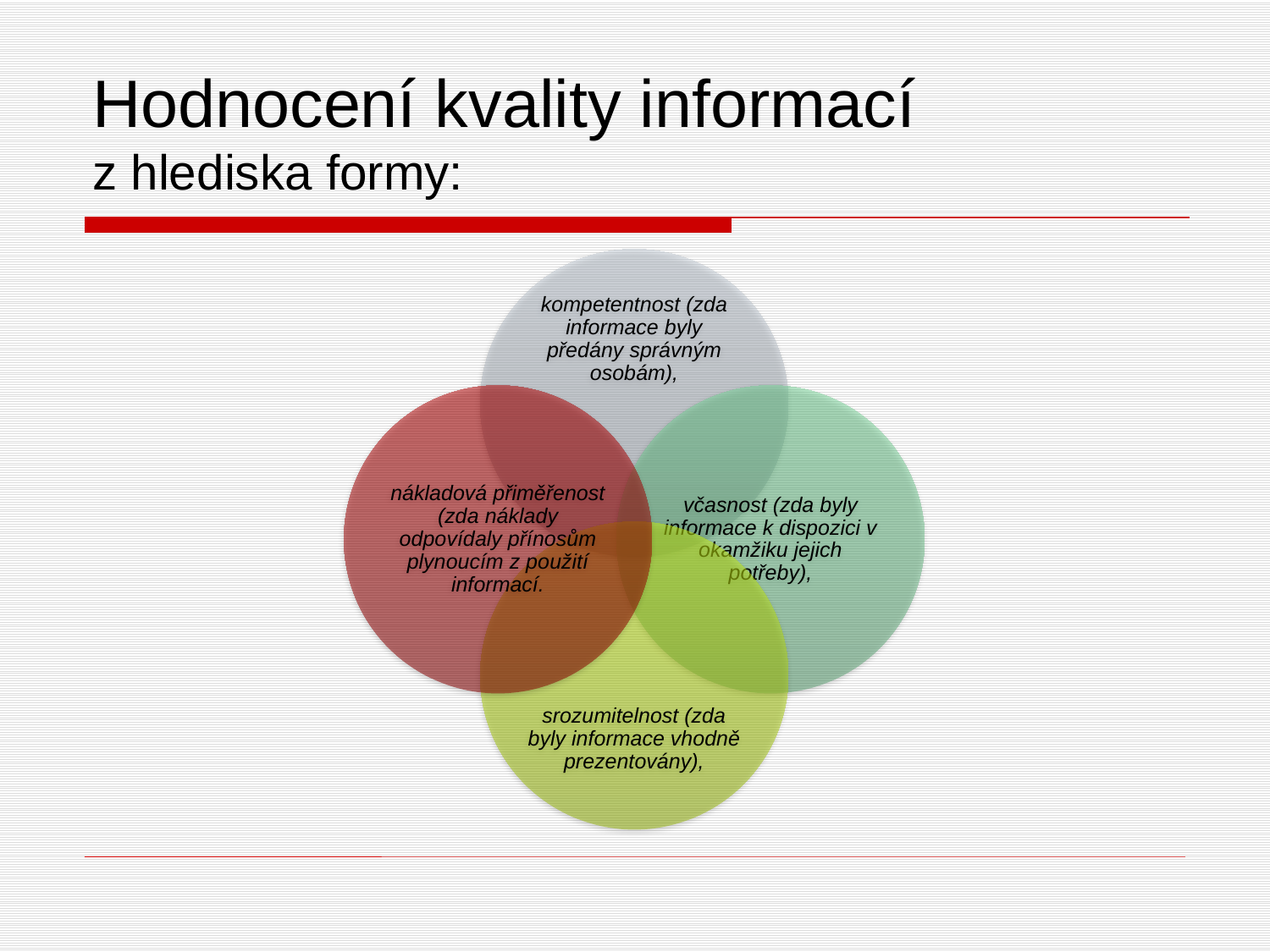

# Hodnocení kvality informací z hlediska formy:
kompetentnost (zda informace byly předány správným osobám),
včasnost (zda byly informace k dispozici v okamžiku jejich potřeby),
srozumitelnost (zda byly informace vhodně prezentovány),
nákladová přiměřenost (zda náklady odpovídaly přínosům plynoucím z použití informací.